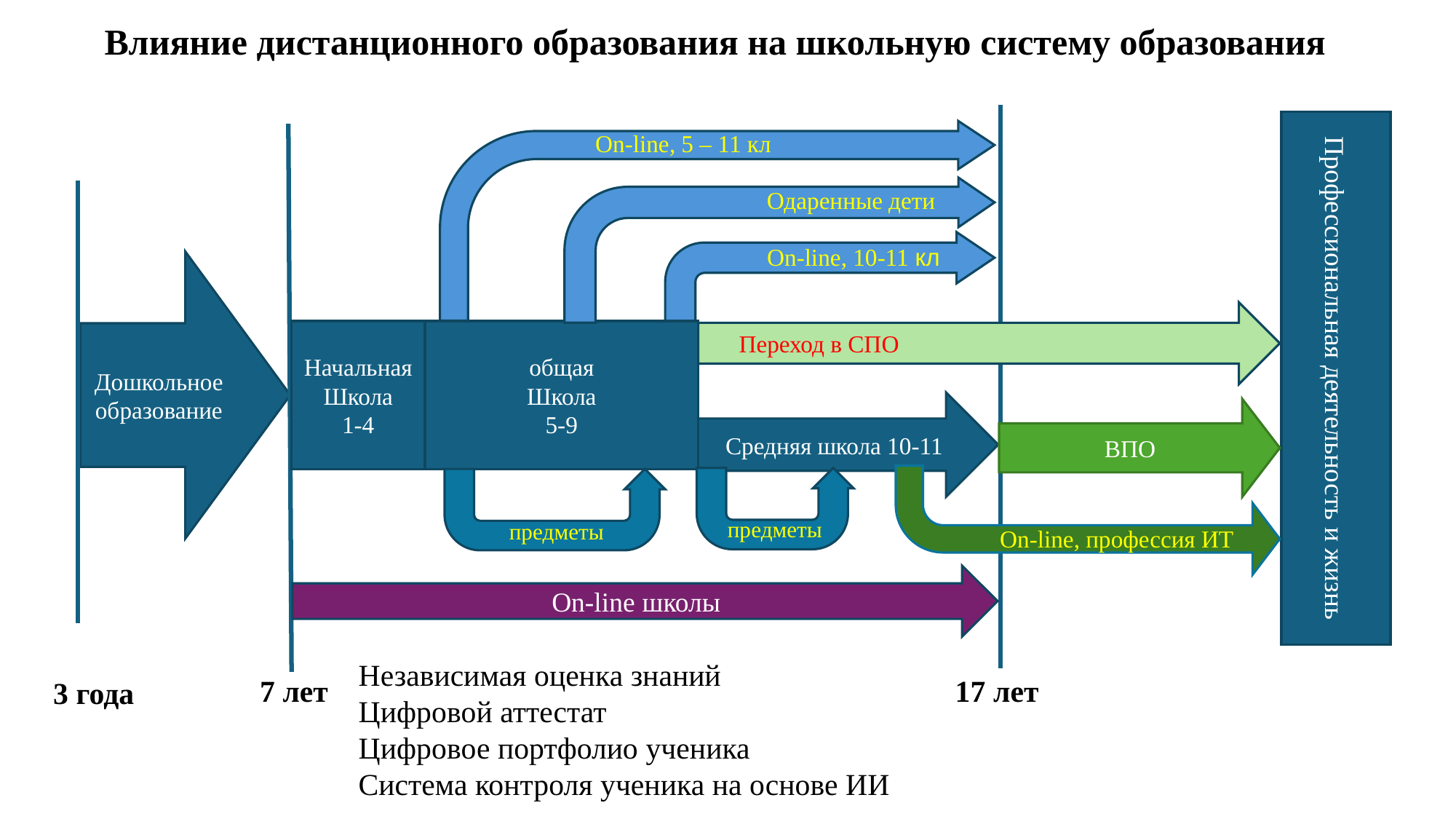

Влияние дистанционного образования на школьную систему образования
Профессиональная деятельность и жизнь

On-line, 5 – 11 кл

Одаренные дети

On-line, 10-11 кл
Дошкольное
образование
     Переход в СПО
Начальная
Школа
1-4
общая
Школа
5-9
Средняя школа 10-11
ВПО

предметы
предметы
On-line, профессия ИТ
On-line школы
Независимая оценка знаний
Цифровой аттестат
Цифровое портфолио ученика
Система контроля ученика на основе ИИ
7 лет
17 лет
3 года